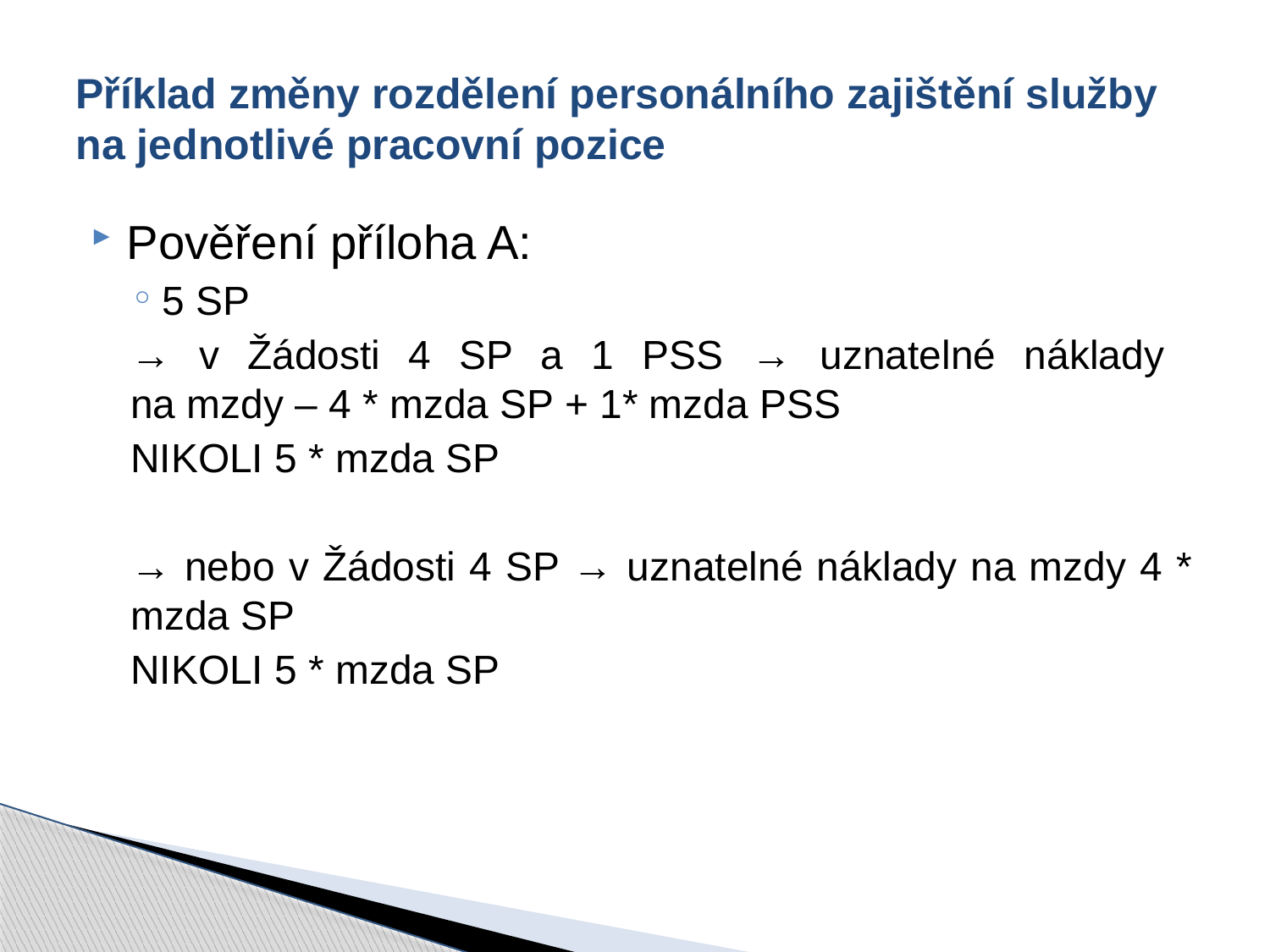

# Příklad změny rozdělení personálního zajištění služby na jednotlivé pracovní pozice
Pověření příloha A:
5 SP
→ v Žádosti 4 SP a 1 PSS → uznatelné náklady
na mzdy – 4 * mzda SP + 1* mzda PSS
NIKOLI 5 * mzda SP

→ nebo v Žádosti 4 SP → uznatelné náklady na mzdy 4 * mzda SP
NIKOLI 5 * mzda SP